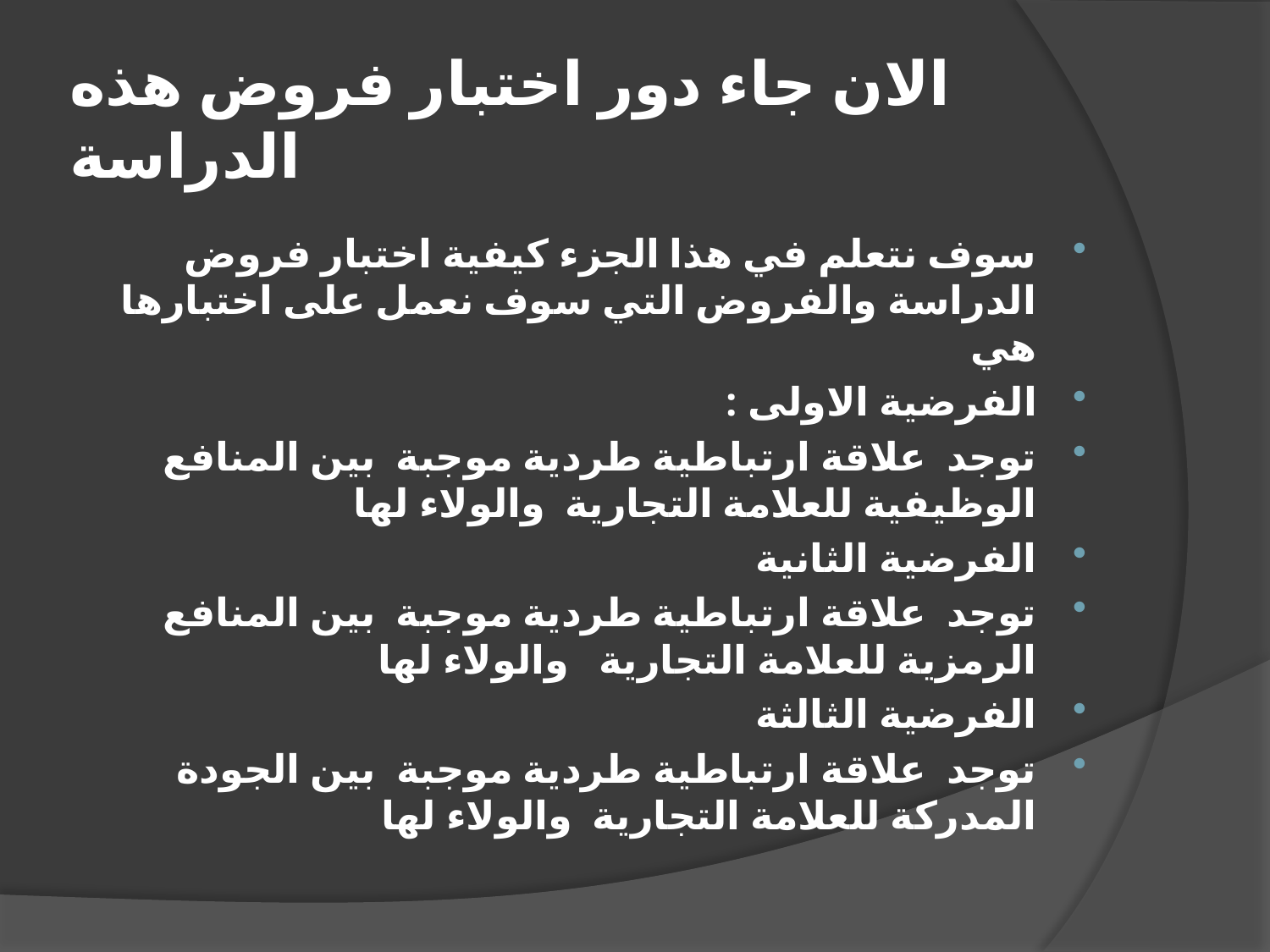

# الان جاء دور اختبار فروض هذه الدراسة
سوف نتعلم في هذا الجزء كيفية اختبار فروض الدراسة والفروض التي سوف نعمل على اختبارها هي
الفرضية الاولى :
توجد  علاقة ارتباطية طردية موجبة  بين المنافع الوظيفية للعلامة التجارية  والولاء لها
الفرضية الثانية
توجد  علاقة ارتباطية طردية موجبة  بين المنافع الرمزية للعلامة التجارية   والولاء لها
الفرضية الثالثة
توجد  علاقة ارتباطية طردية موجبة  بين الجودة المدركة للعلامة التجارية  والولاء لها